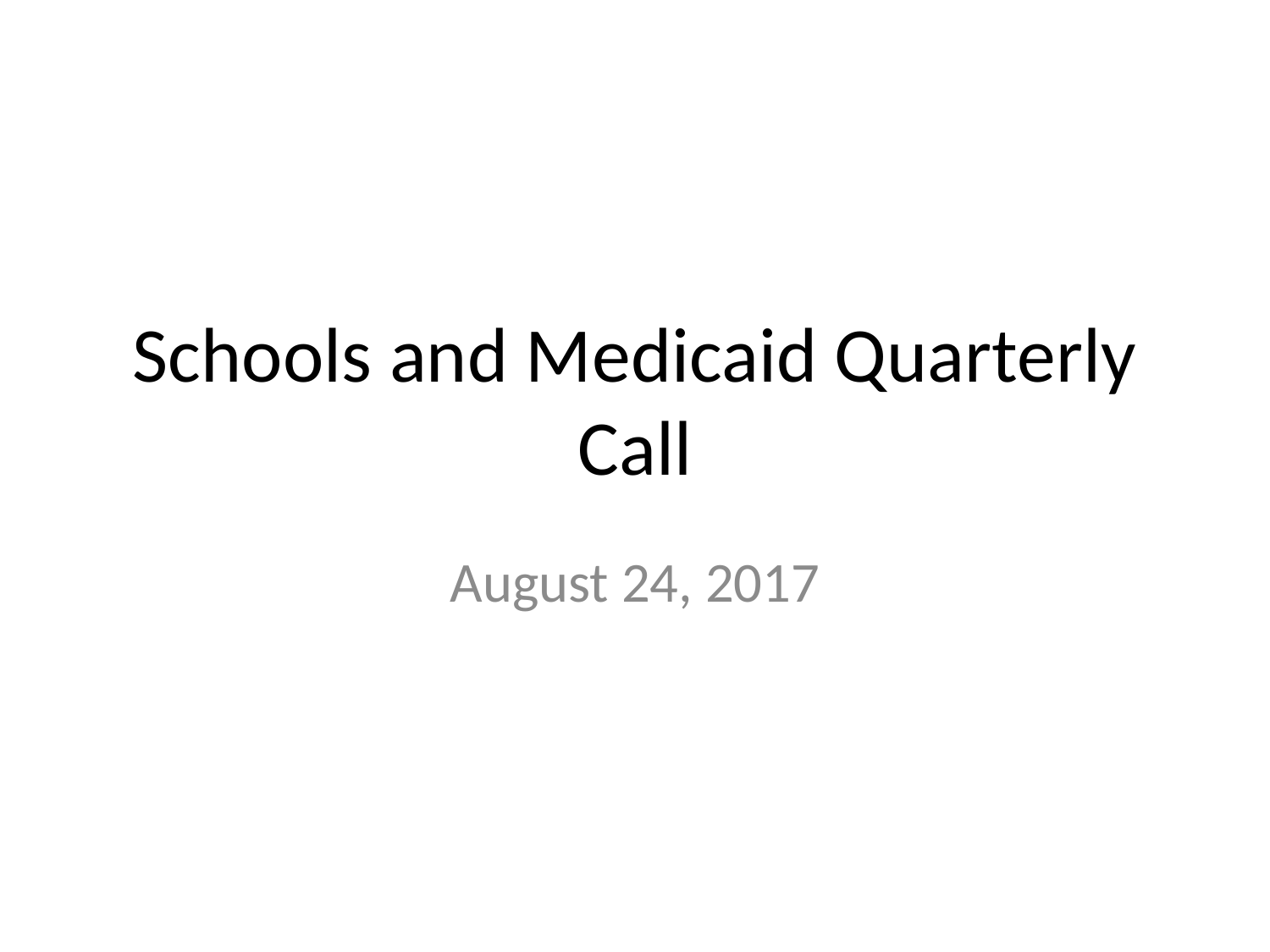

# Schools and Medicaid Quarterly Call
August 24, 2017